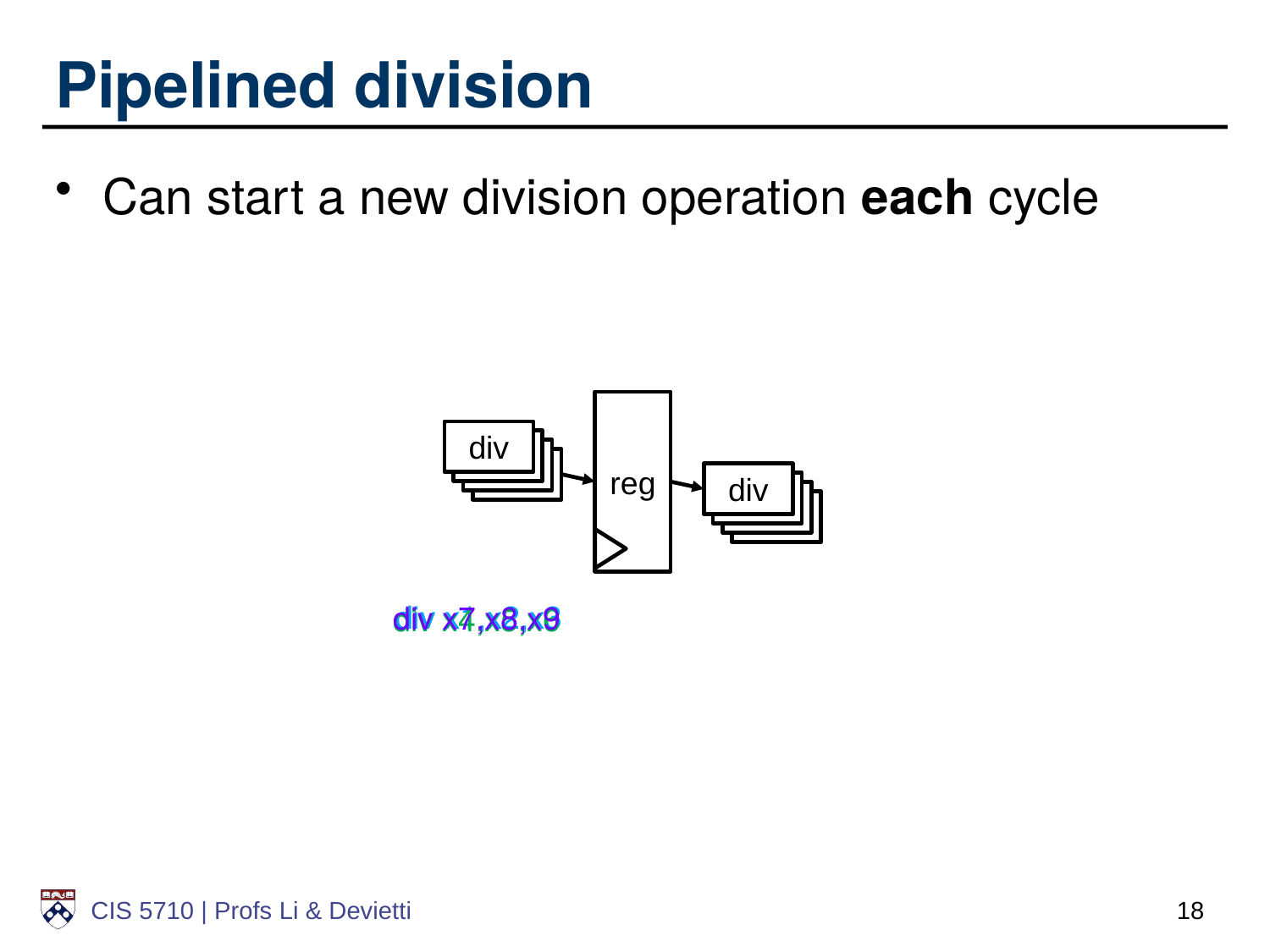

# Pipelined division
Can start a new division operation each cycle
reg

div
div
div
div
div
div
div
div
div x1,x2,x3
div x7,x8,x9
div x4,x5,x6
18